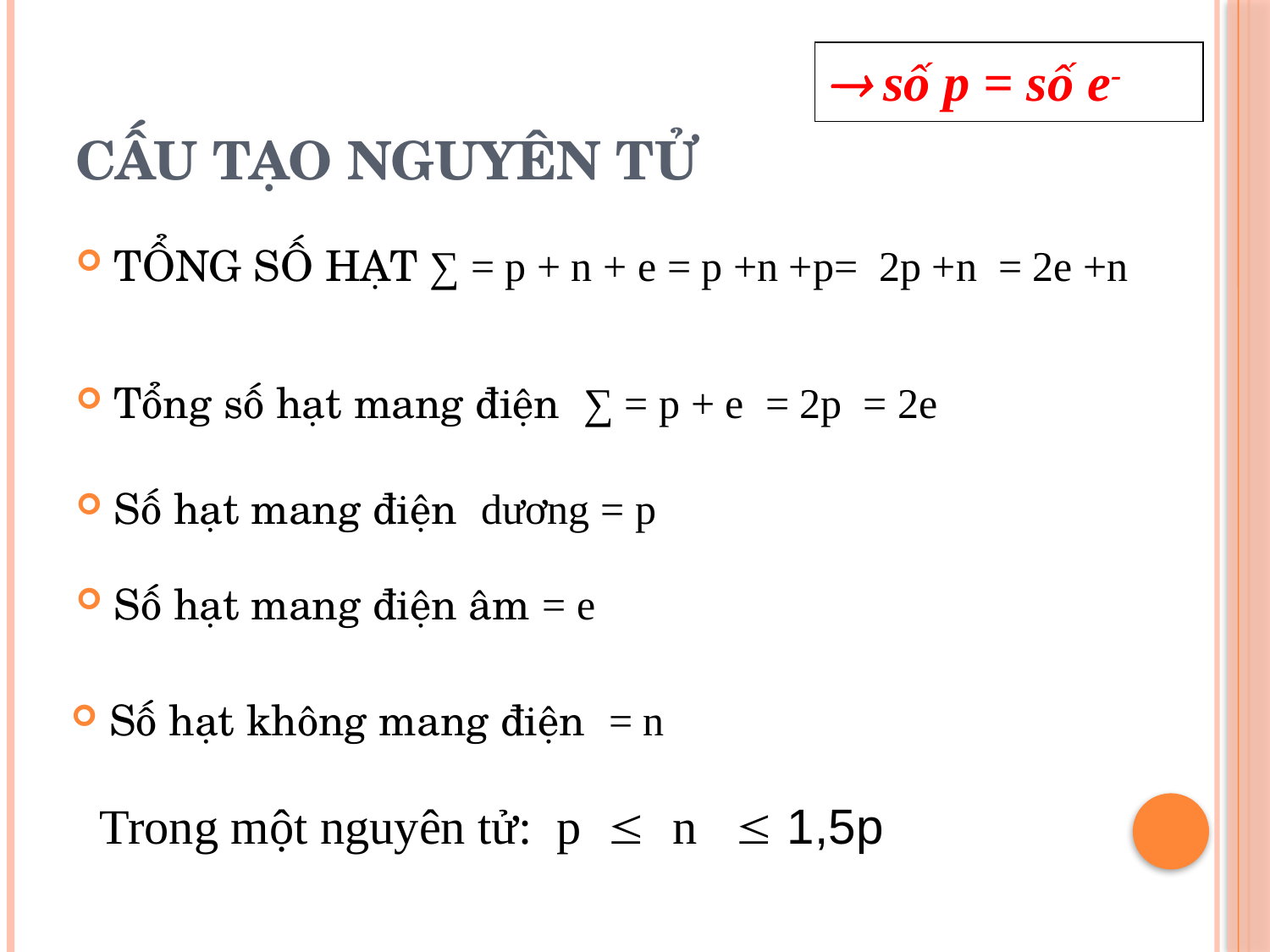

# CẤU TẠO NGUYÊN TỬ
→ số p = số e-

TỔNG SỐ HẠT ∑ = p + n + e = p +n +p=  2p +n  = 2e +n
Tổng số hạt mang điện  ∑ = p + e  = 2p  = 2e
Số hạt mang điện  dương = p
Số hạt mang điện âm = e
Số hạt không mang điện  = n
Trong một nguyên tử:  p  ≤  n   ≤ 1,5p